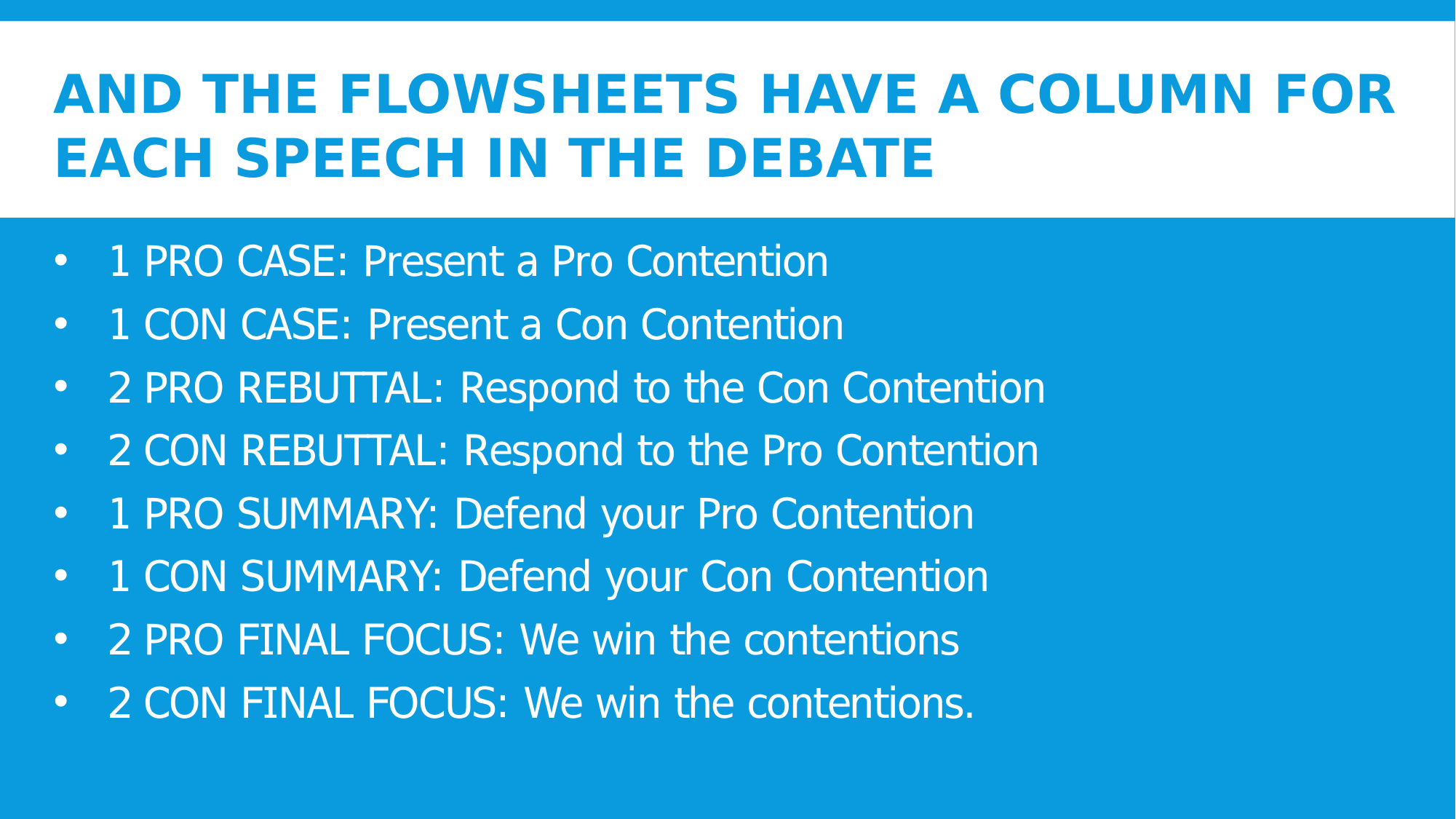

# AND THE FLOWSHEETS HAVE A COLUMN FOR EACH SPEECH IN THE DEBATE
1 PRO CASE: Present a Pro Contention
1 CON CASE: Present a Con Contention
2 PRO REBUTTAL: Respond to the Con Contention
2 CON REBUTTAL: Respond to the Pro Contention
1 PRO SUMMARY: Defend your Pro Contention
1 CON SUMMARY: Defend your Con Contention
2 PRO FINAL FOCUS: We win the contentions
2 CON FINAL FOCUS: We win the contentions.